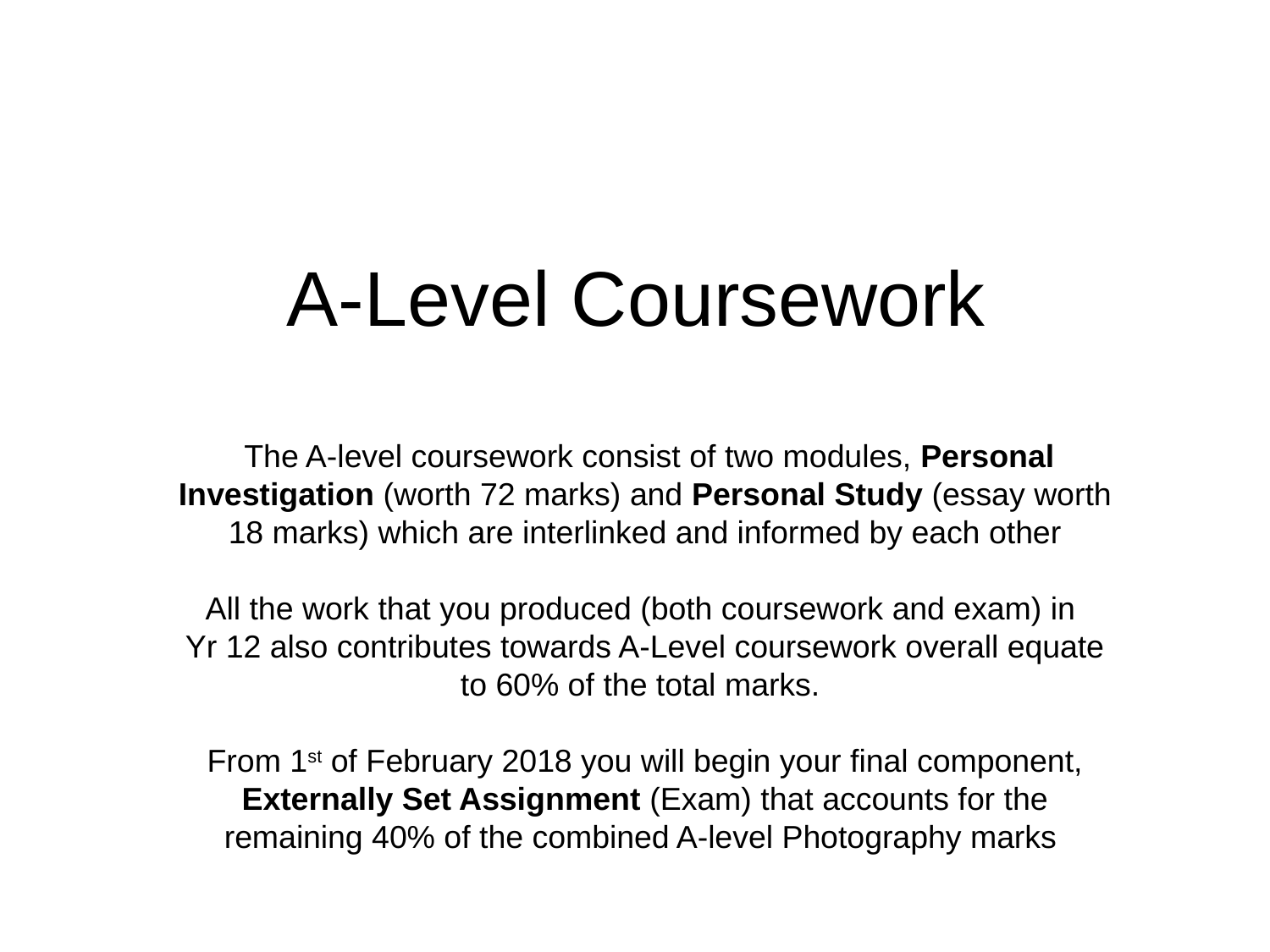

# A-Level Coursework
 The A-level coursework consist of two modules, Personal Investigation (worth 72 marks) and Personal Study (essay worth 18 marks) which are interlinked and informed by each other

All the work that you produced (both coursework and exam) in
Yr 12 also contributes towards A-Level coursework overall equate to 60% of the total marks.

From 1st of February 2018 you will begin your final component, Externally Set Assignment (Exam) that accounts for the remaining 40% of the combined A-level Photography marks